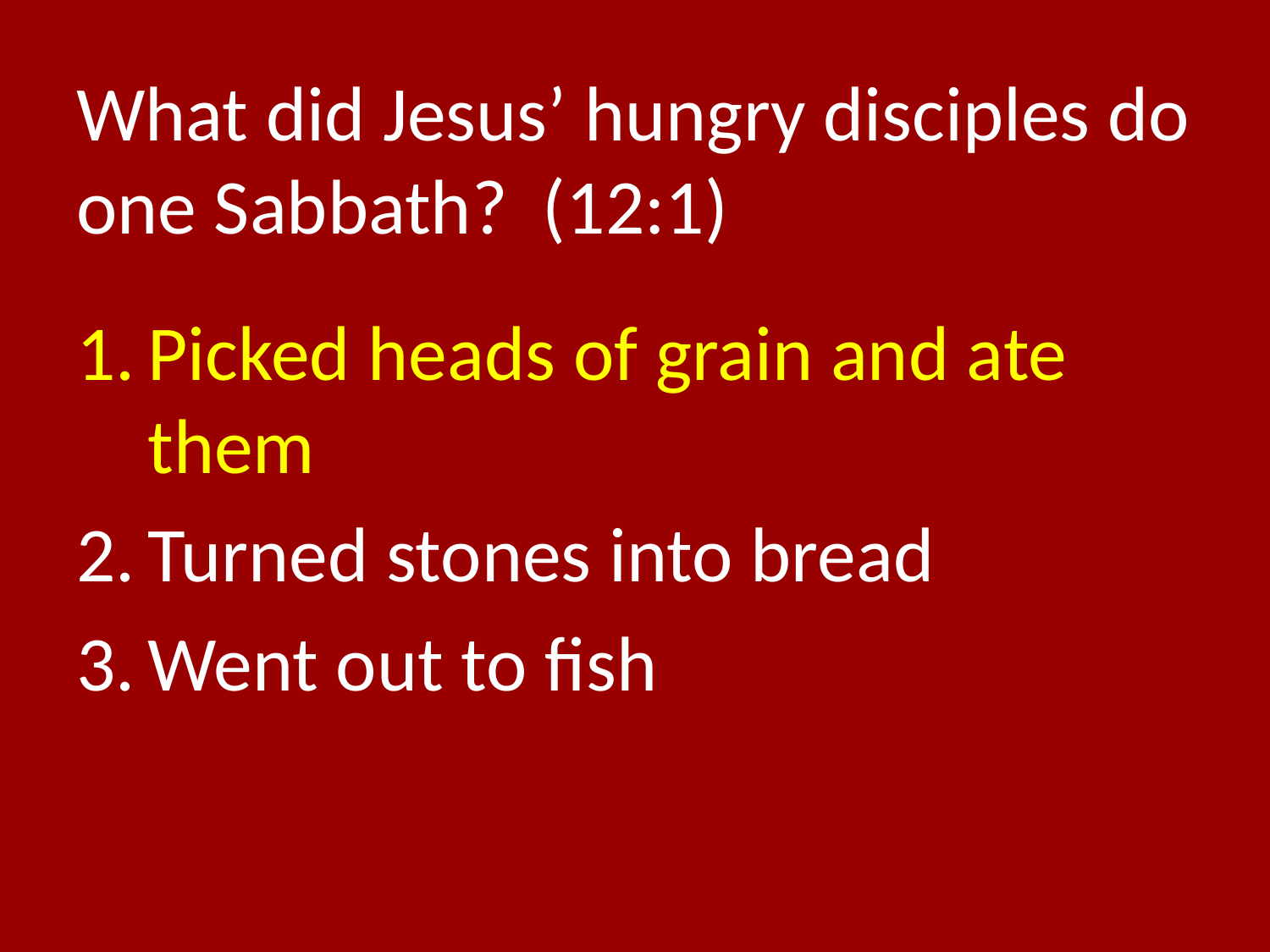

# What did Jesus’ hungry disciples do one Sabbath?  (12:1)
Picked heads of grain and ate them
Turned stones into bread
Went out to fish